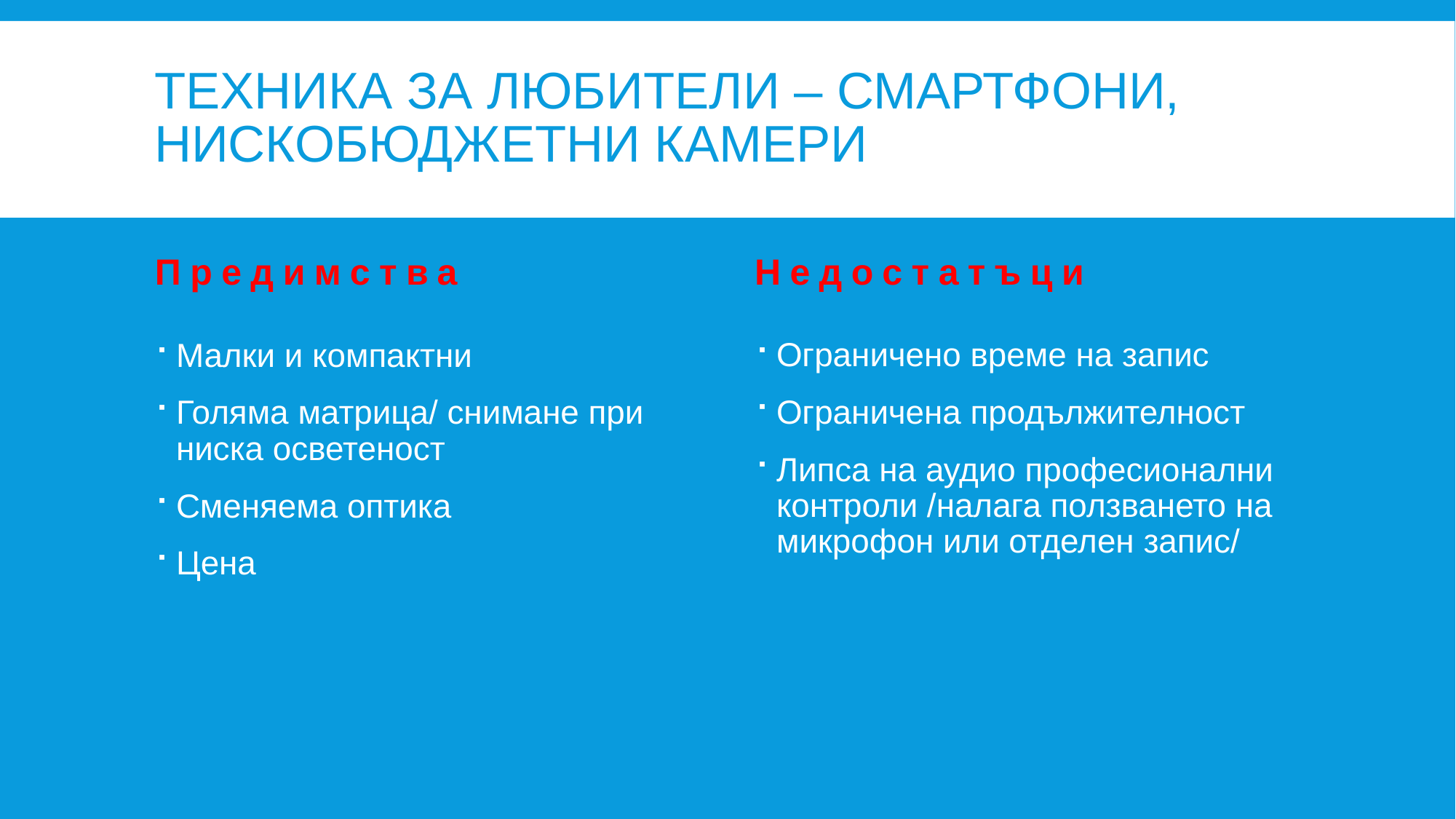

# Техника за любители – смартфони, нискобюджетни камери
Предимства
Недостатъци
Ограничено време на запис
Ограничена продължителност
Липса на аудио професионални контроли /налага ползването на микрофон или отделен запис/

Малки и компактни
Голяма матрица/ снимане при ниска осветеност
Сменяема оптика
Цена